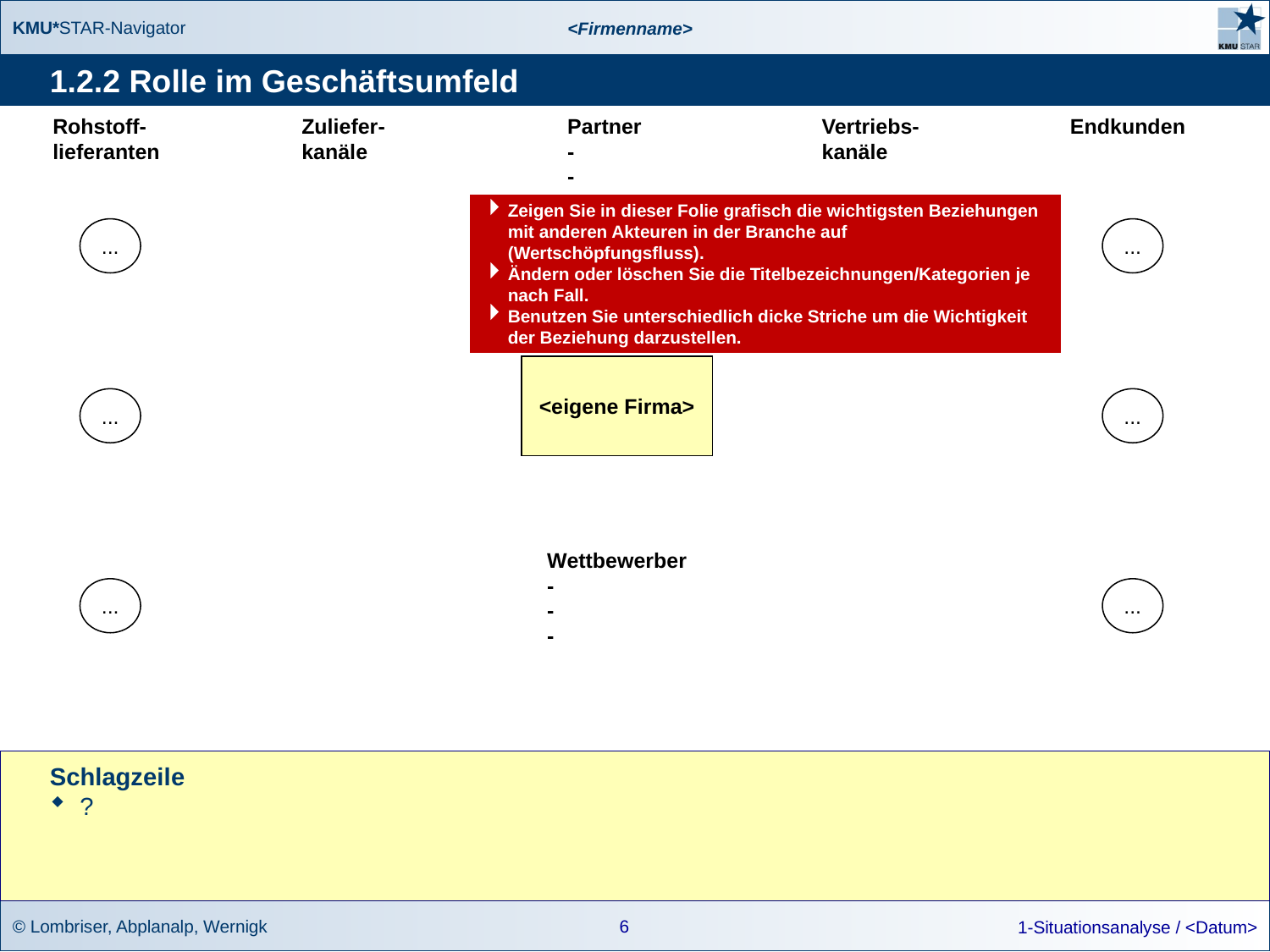

# 1.2.2 Rolle im Geschäftsumfeld
Rohstoff-
lieferanten
Zuliefer-
kanäle
Partner
-
-
-
Vertriebs-
kanäle
Endkunden
Zeigen Sie in dieser Folie grafisch die wichtigsten Beziehungen mit anderen Akteuren in der Branche auf (Wertschöpfungsfluss).
Ändern oder löschen Sie die Titelbezeichnungen/Kategorien je nach Fall.
Benutzen Sie unterschiedlich dicke Striche um die Wichtigkeit der Beziehung darzustellen.
...
...
<eigene Firma>
...
...
Wettbewerber
-
-
-
...
...
Schlagzeile
?
6
1-Situationsanalyse / <Datum>